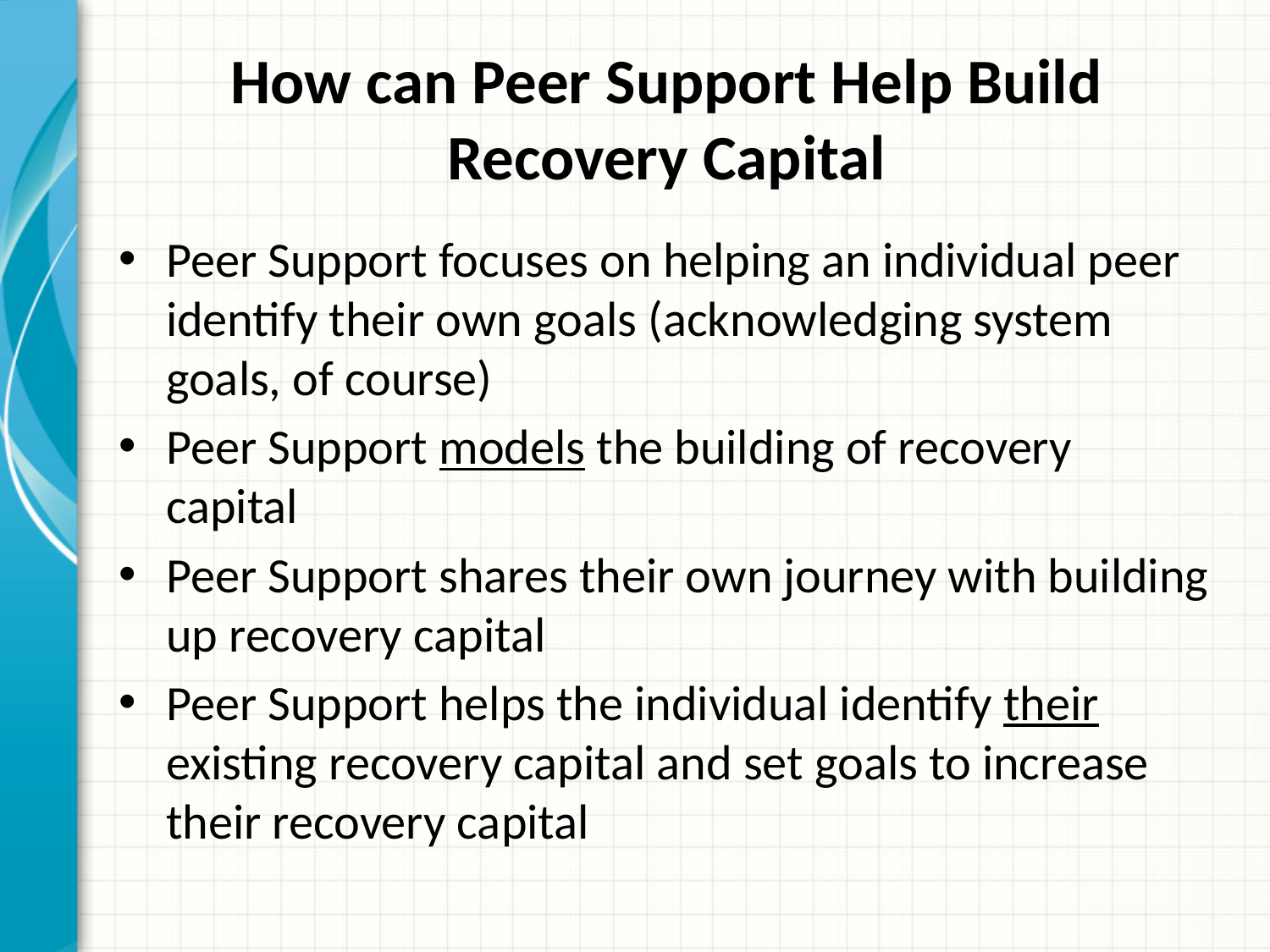

# How can Peer Support Help Build Recovery Capital
Peer Support focuses on helping an individual peer identify their own goals (acknowledging system goals, of course)
Peer Support models the building of recovery capital
Peer Support shares their own journey with building up recovery capital
Peer Support helps the individual identify their existing recovery capital and set goals to increase their recovery capital